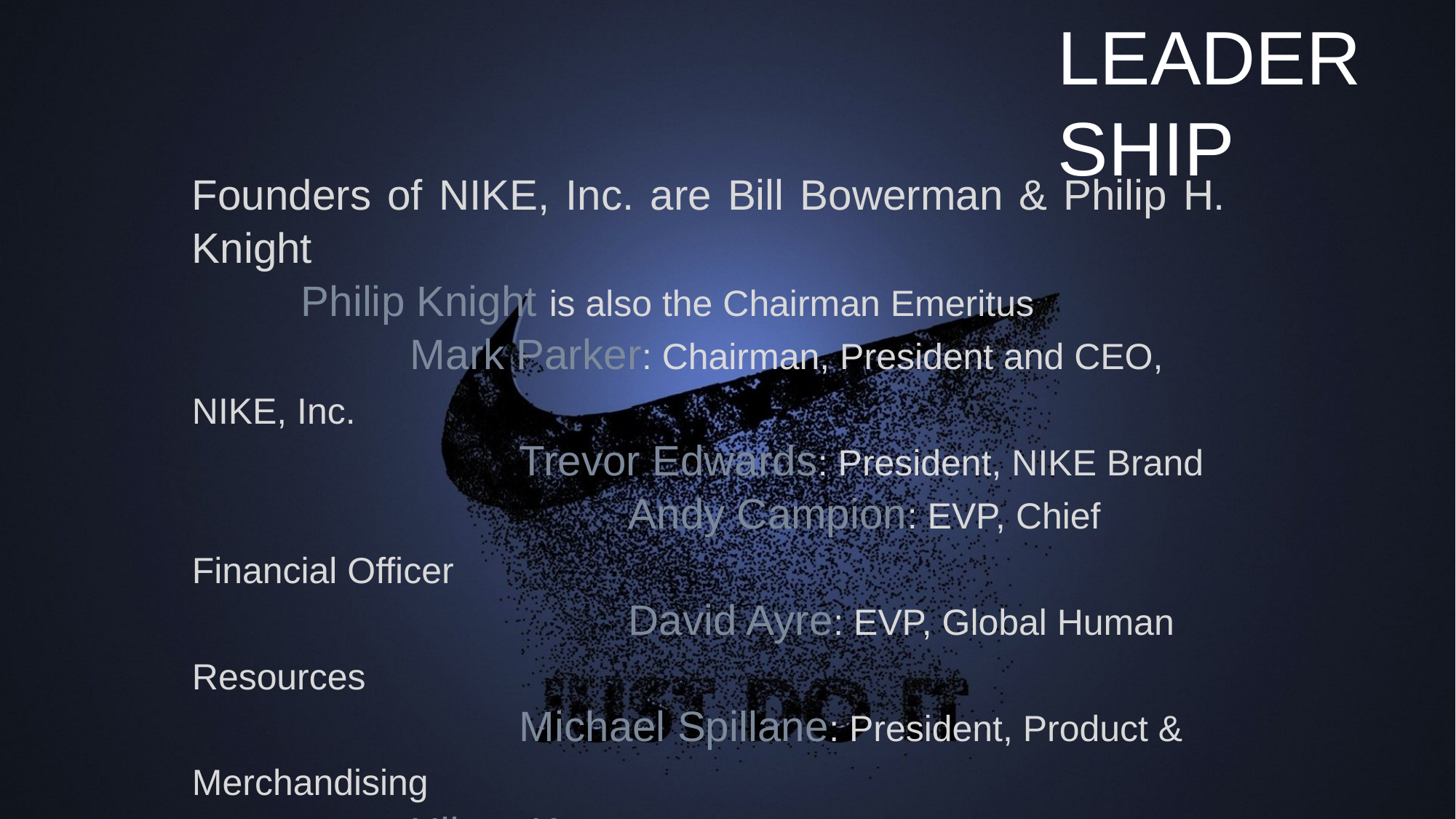

# leadership
Founders of NIKE, Inc. are Bill Bowerman & Philip H. Knight
	Philip Knight is also the Chairman Emeritus
		Mark Parker: Chairman, President and CEO, NIKE, Inc.
			Trevor Edwards: President, NIKE Brand
				Andy Campion: EVP, Chief Financial Officer
				David Ayre: EVP, Global Human Resources
			Michael Spillane: President, Product & Merchandising
		Hilary Krane: EVP, Chief Administrative officer & General Counsel
	John Slusher: EVP, Global Sports Marketing
Eric Sprunk: Chief Operating Officer